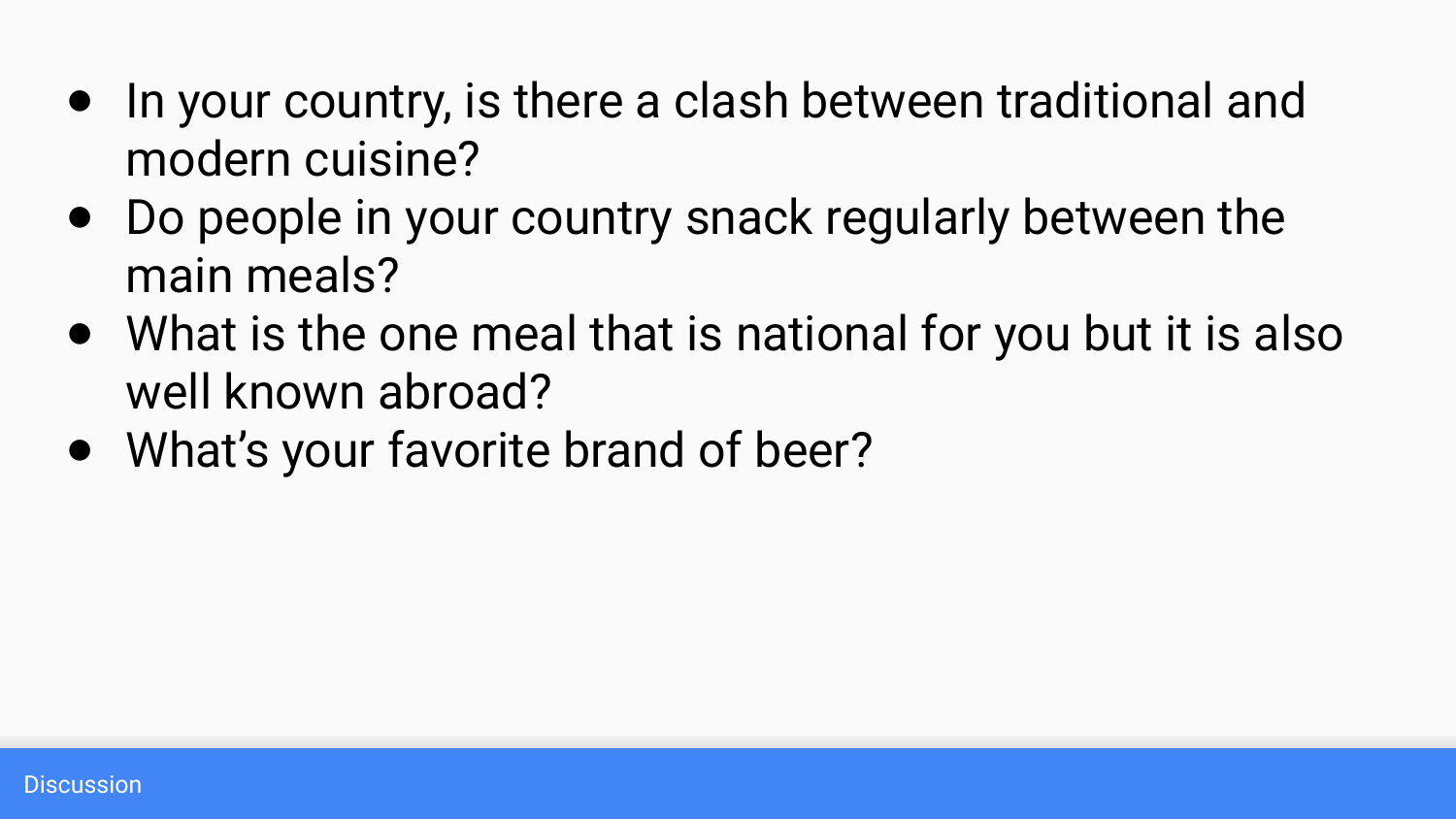

In your country, is there a clash between traditional and modern cuisine?
Do people in your country snack regularly between the main meals?
What is the one meal that is national for you but it is also well known abroad?
What’s your favorite brand of beer?
Discussion